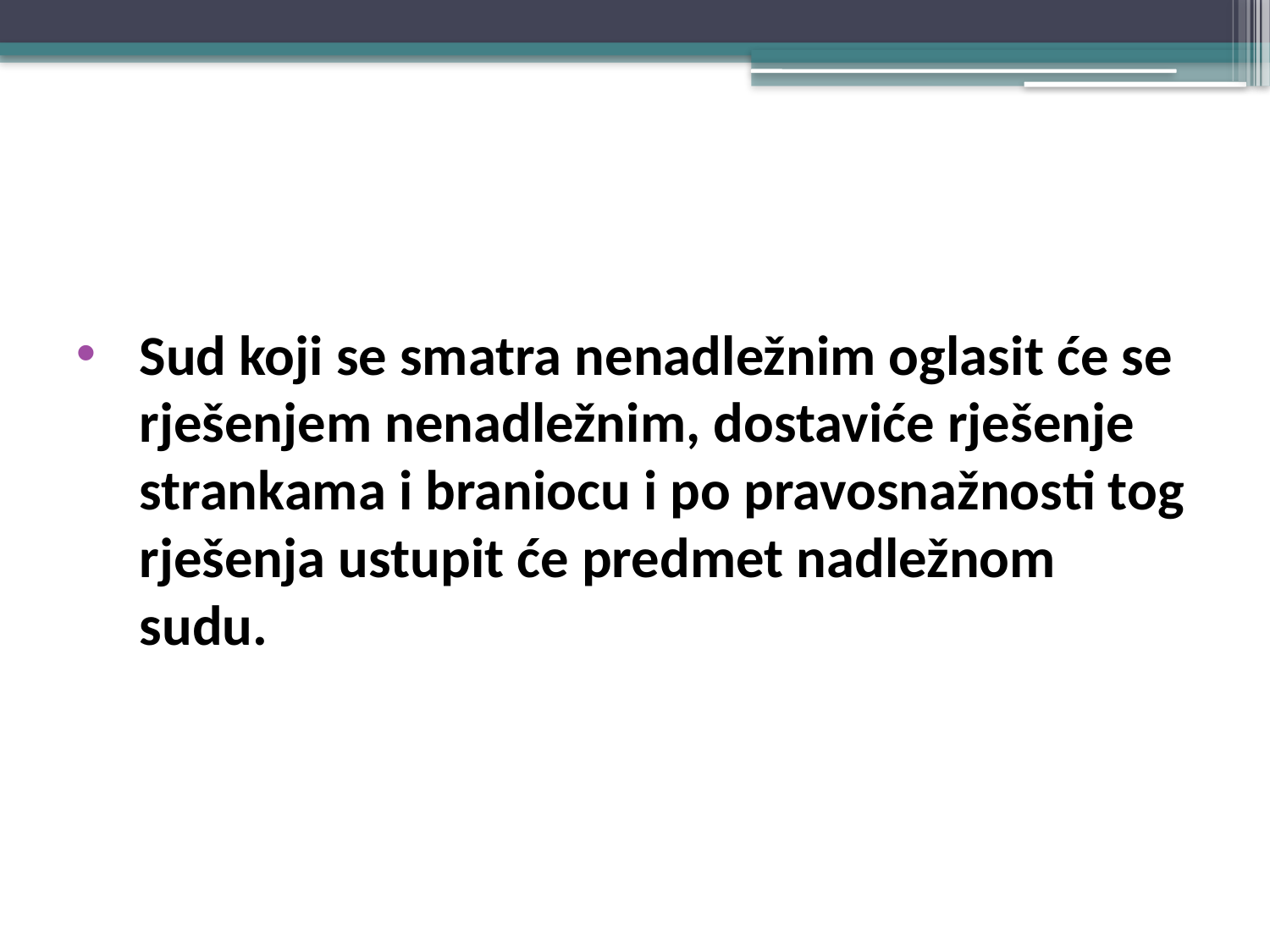

#
Sud koji se smatra nenadležnim oglasit će se rješenjem nenadležnim, dostaviće rješenje strankama i braniocu i po pravosnažnosti tog rješenja ustupit će predmet nadležnom sudu.